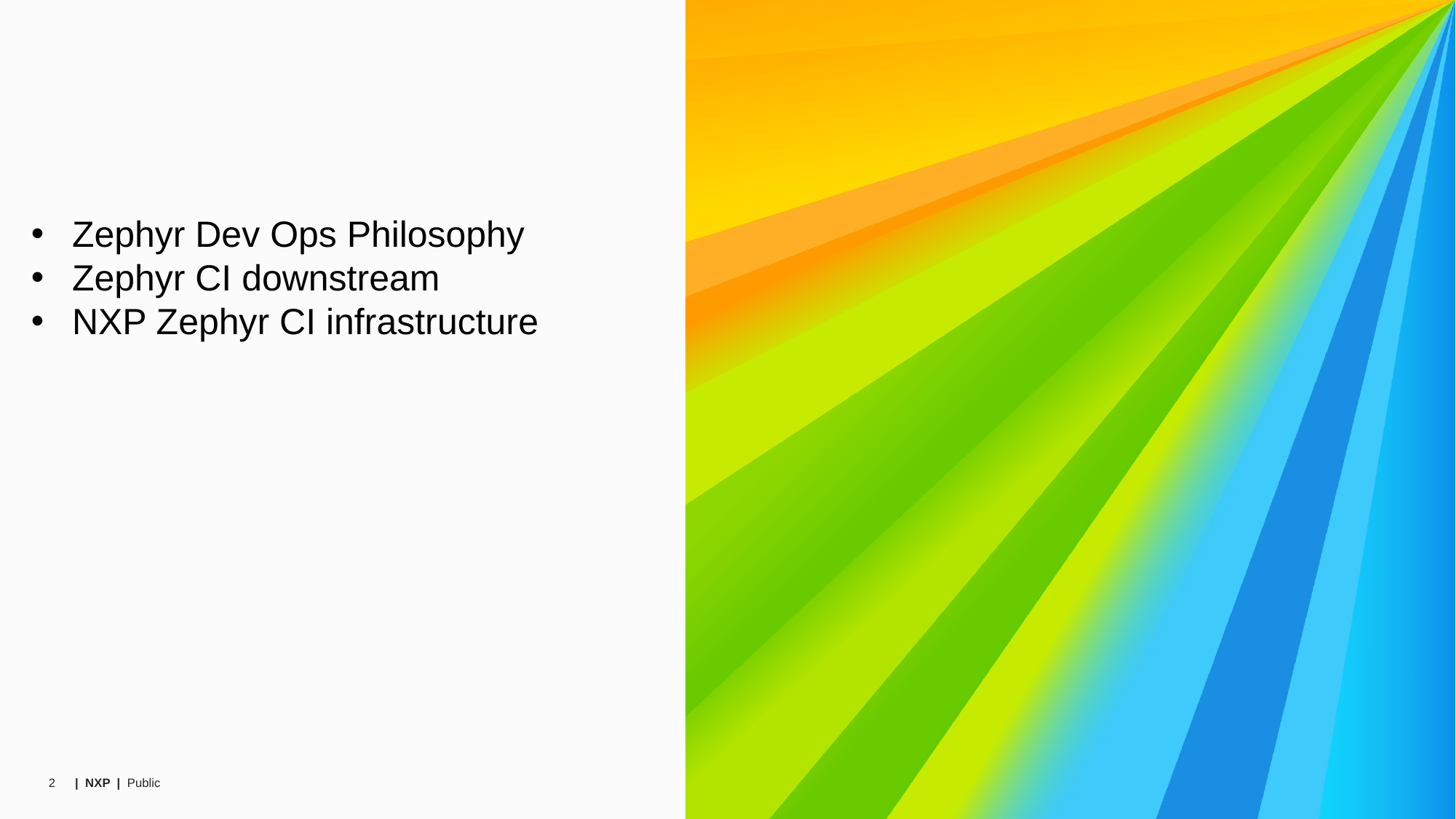

Zephyr Dev Ops Philosophy
Zephyr CI downstream
NXP Zephyr CI infrastructure